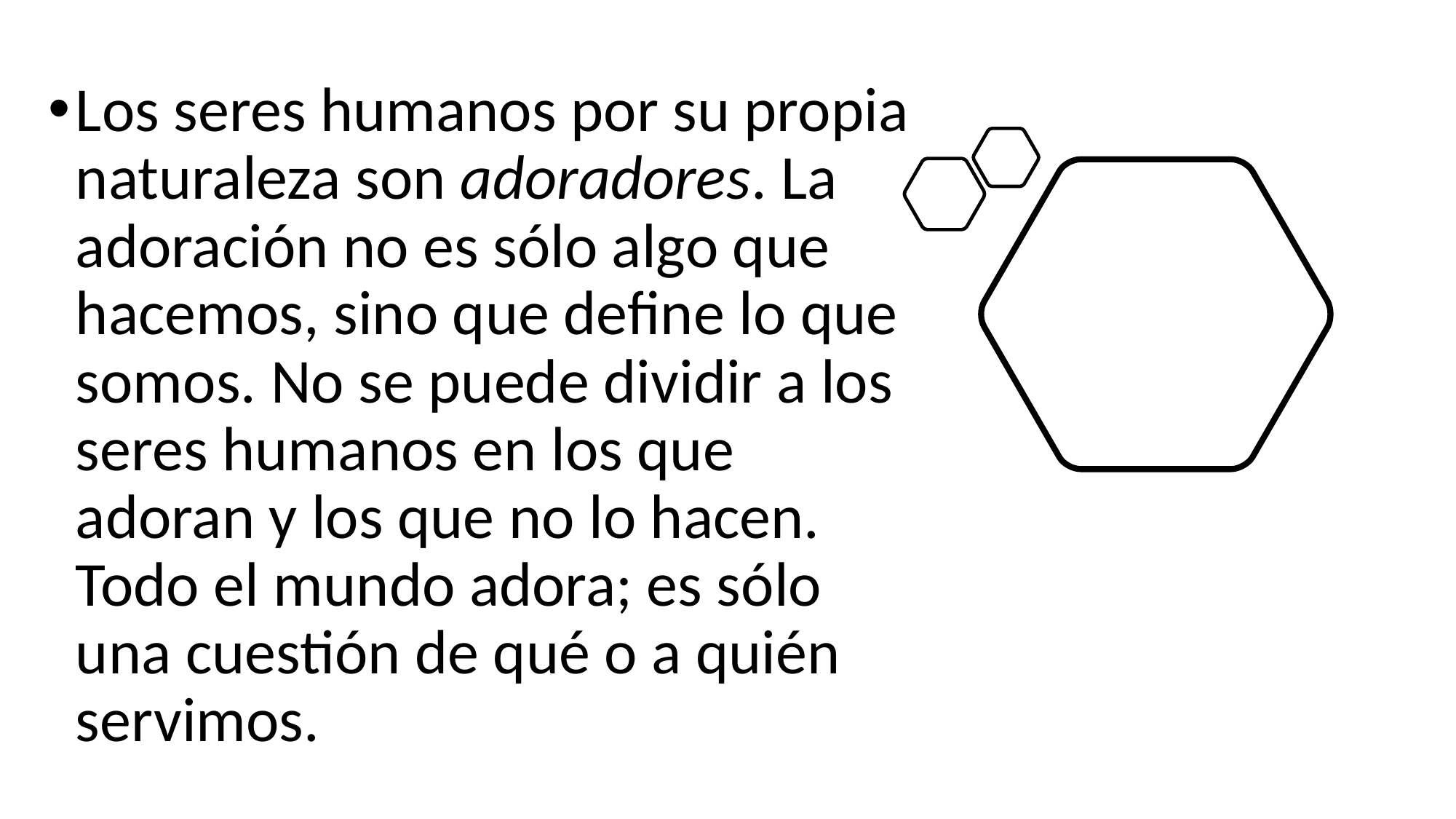

Los seres humanos por su propia naturaleza son adoradores. La adoración no es sólo algo que hacemos, sino que define lo que somos. No se puede dividir a los seres humanos en los que adoran y los que no lo hacen. Todo el mundo adora; es sólo una cuestión de qué o a quién servimos.